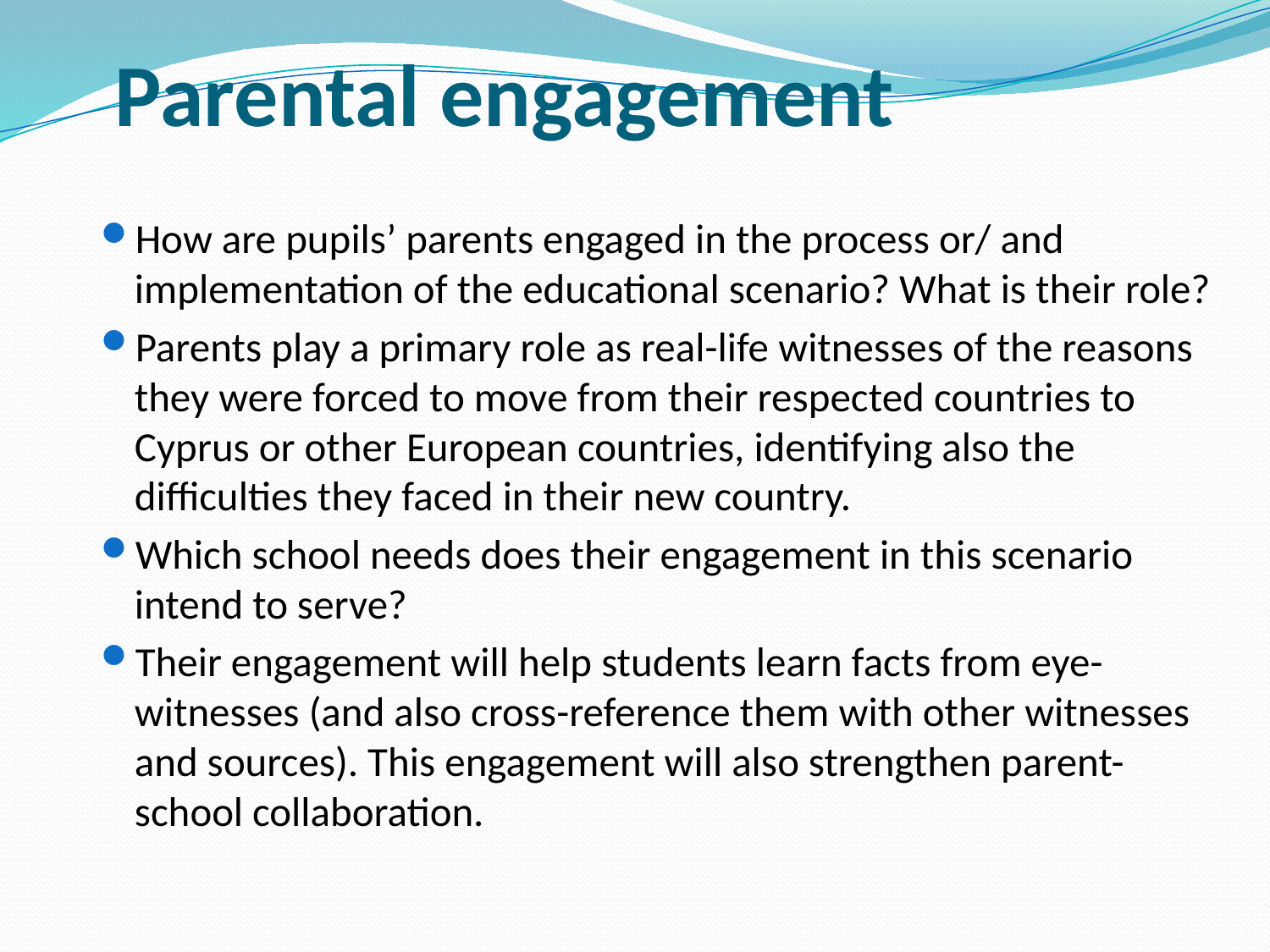

# Parental engagement
How are pupils’ parents engaged in the process or/ and implementation of the educational scenario? What is their role?
Parents play a primary role as real-life witnesses of the reasons they were forced to move from their respected countries to Cyprus or other European countries, identifying also the difficulties they faced in their new country.
Which school needs does their engagement in this scenario intend to serve?
Their engagement will help students learn facts from eye-witnesses (and also cross-reference them with other witnesses and sources). This engagement will also strengthen parent-school collaboration.